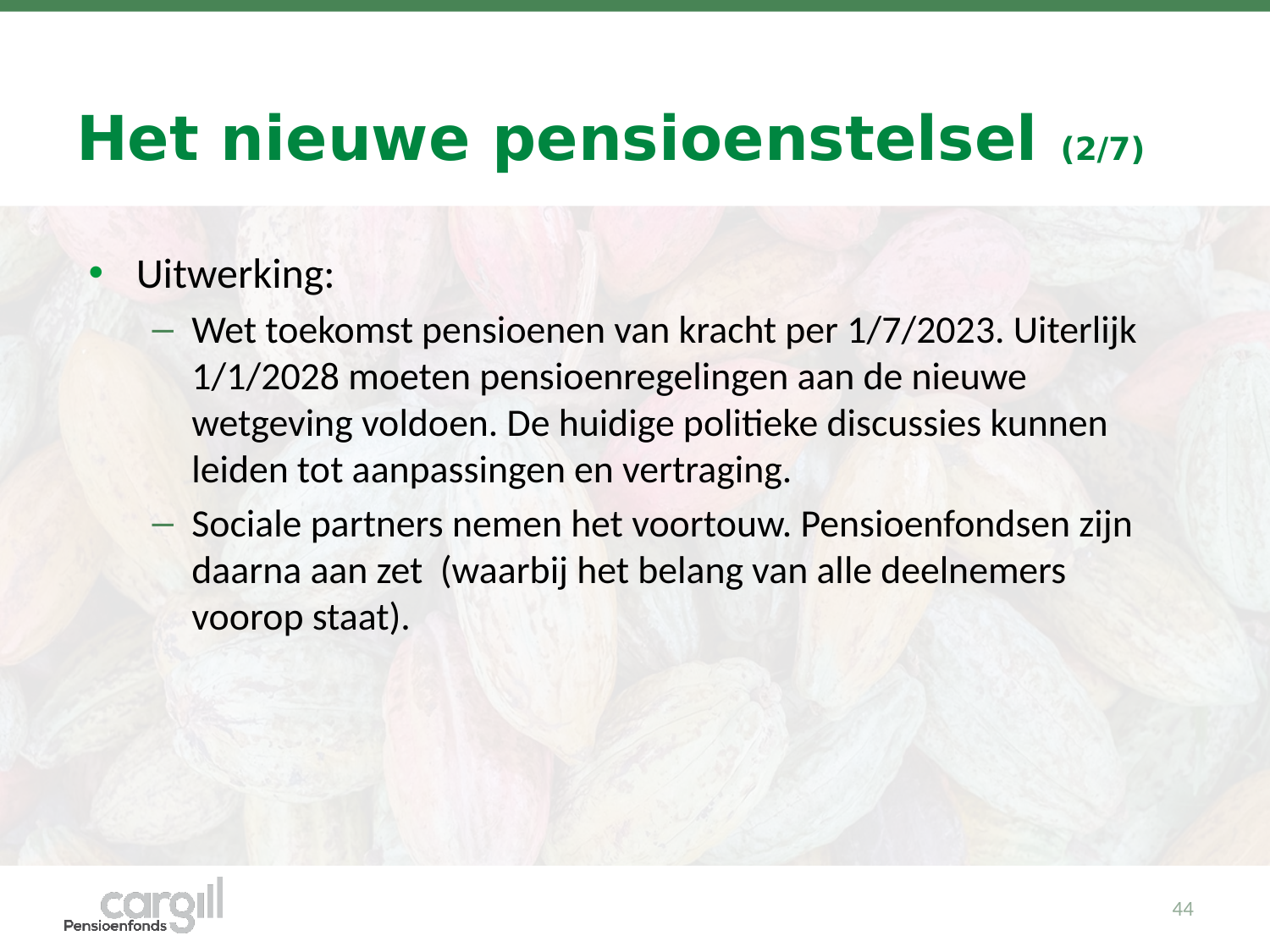

# Het nieuwe pensioenstelsel (2/7)
Uitwerking:
Wet toekomst pensioenen van kracht per 1/7/2023. Uiterlijk 1/1/2028 moeten pensioenregelingen aan de nieuwe wetgeving voldoen. De huidige politieke discussies kunnen leiden tot aanpassingen en vertraging.
Sociale partners nemen het voortouw. Pensioenfondsen zijn daarna aan zet  (waarbij het belang van alle deelnemers voorop staat).

44